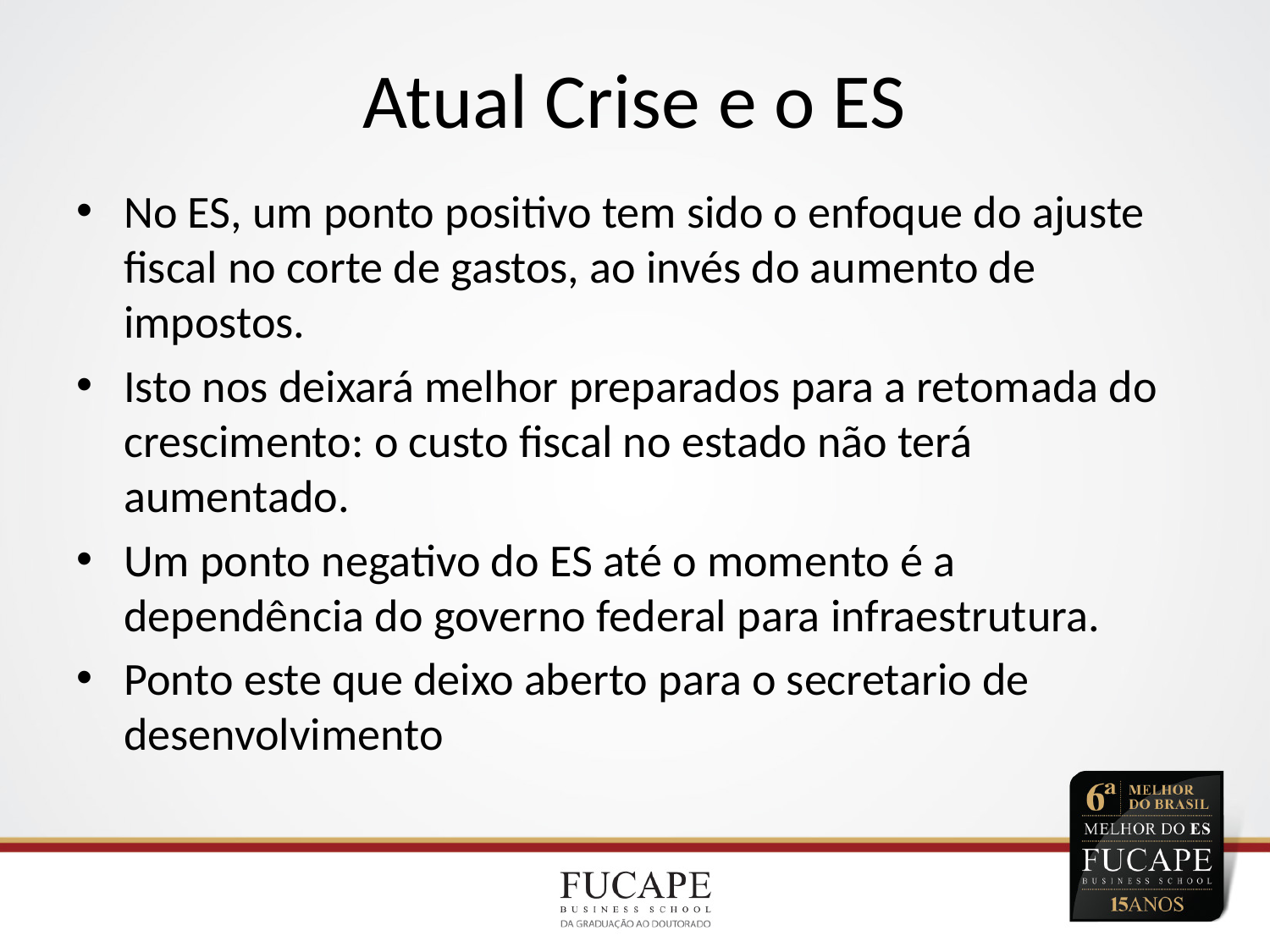

# Atual Crise e o ES
No ES, um ponto positivo tem sido o enfoque do ajuste fiscal no corte de gastos, ao invés do aumento de impostos.
Isto nos deixará melhor preparados para a retomada do crescimento: o custo fiscal no estado não terá aumentado.
Um ponto negativo do ES até o momento é a dependência do governo federal para infraestrutura.
Ponto este que deixo aberto para o secretario de desenvolvimento